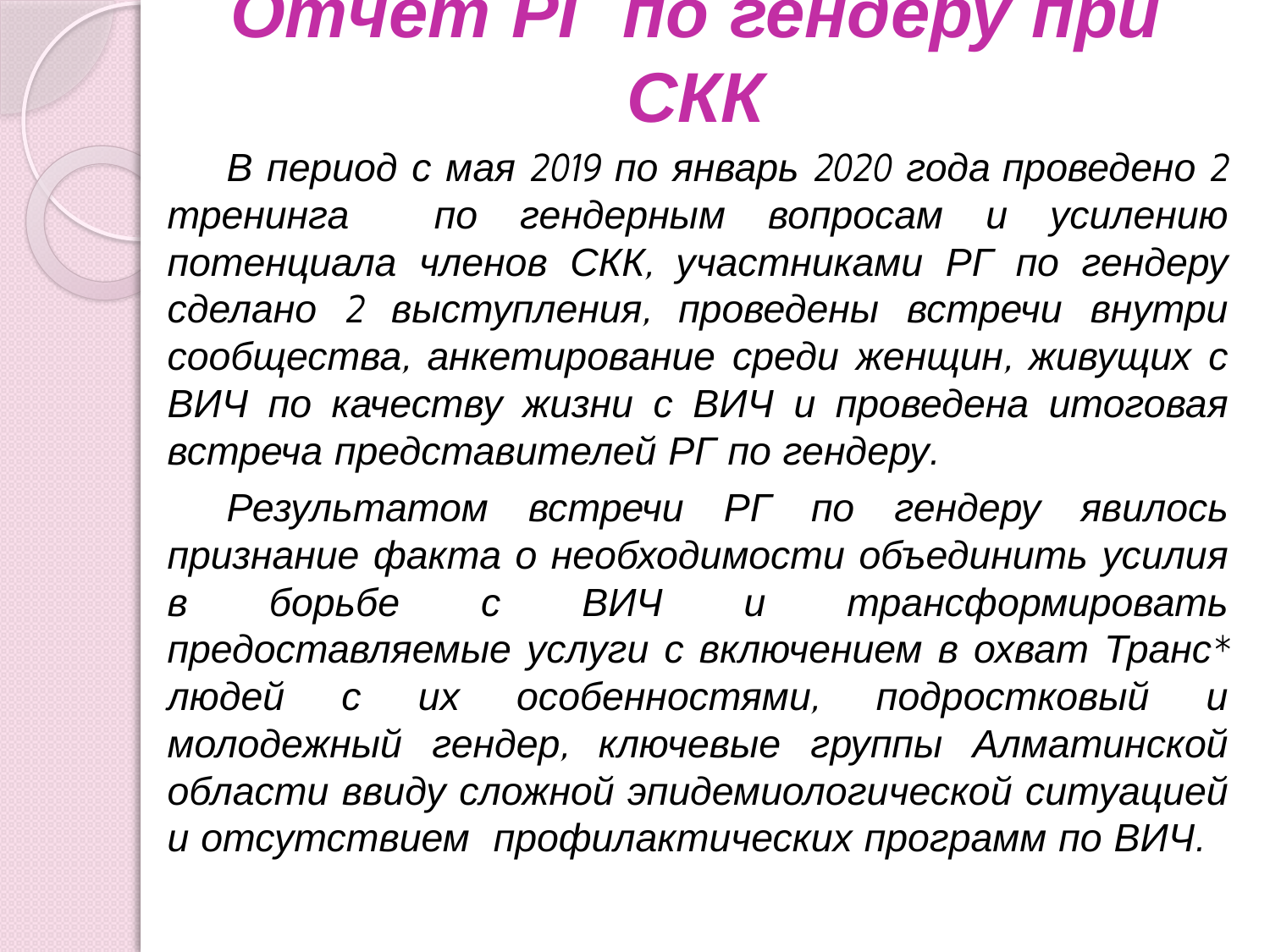

# Отчет РГ по гендеру при СКК
В период с мая 2019 по январь 2020 года проведено 2 тренинга  по гендерным вопросам и усилению потенциала членов СКК, участниками РГ по гендеру сделано 2 выступления, проведены встречи внутри сообщества, анкетирование среди женщин, живущих с ВИЧ по качеству жизни с ВИЧ и проведена итоговая встреча представителей РГ по гендеру.
Результатом встречи РГ по гендеру явилось признание факта о необходимости объединить усилия в борьбе с ВИЧ и трансформировать предоставляемые услуги с включением в охват Транс* людей с их особенностями, подростковый и молодежный гендер, ключевые группы Алматинской области ввиду сложной эпидемиологической ситуацией и отсутствием  профилактических программ по ВИЧ.